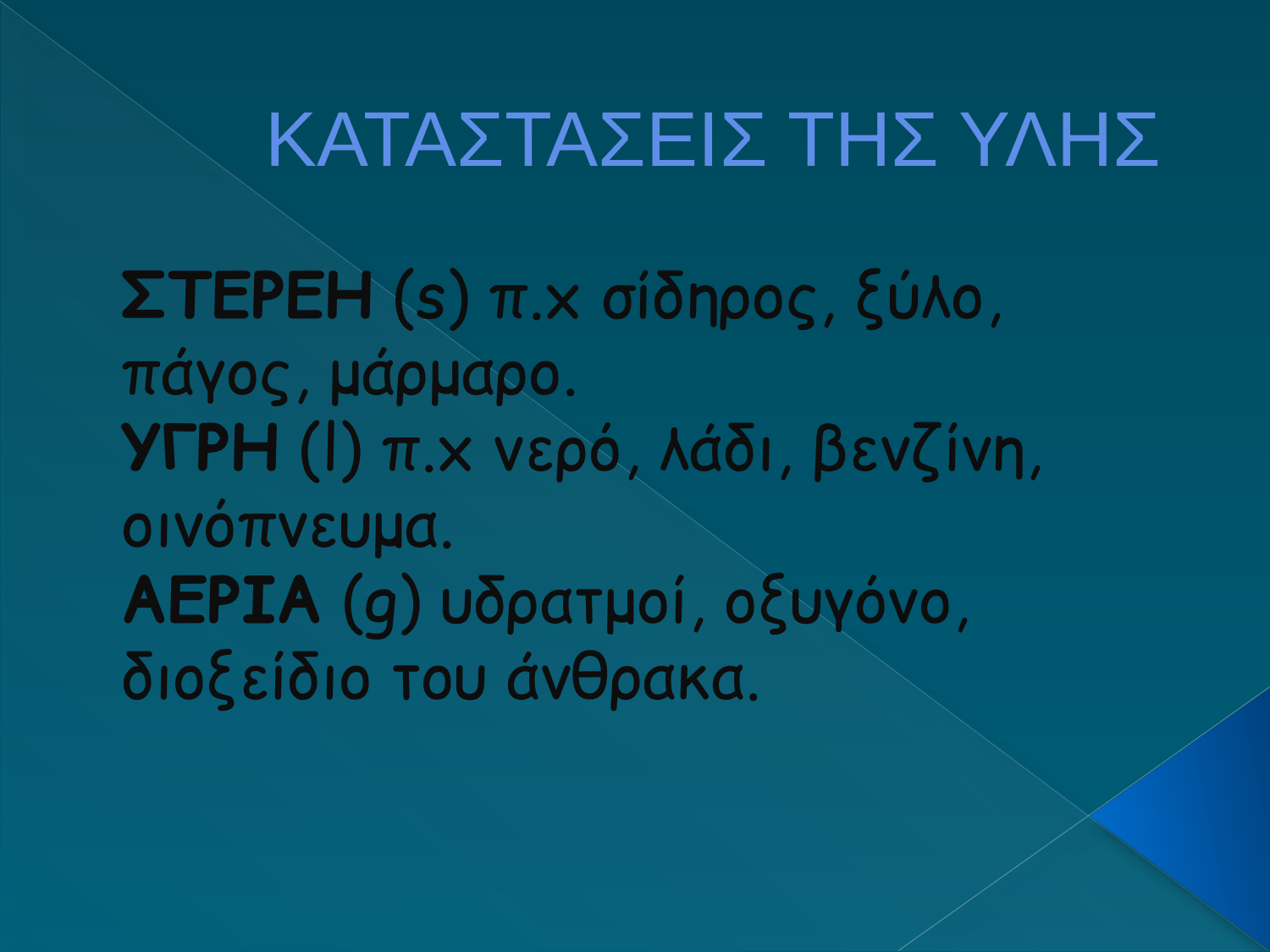

# ΚΑΤΑΣΤΑΣΕΙΣ ΤΗΣ ΥΛΗΣ
ΣΤΕΡΕΗ (s) π.χ σίδηρος, ξύλο, πάγος, μάρμαρο.
ΥΓΡΗ (l) π.χ νερό, λάδι, βενζίνη, οινόπνευμα.
ΑΕΡΙΑ (g) υδρατμοί, οξυγόνο, διοξείδιο του άνθρακα.